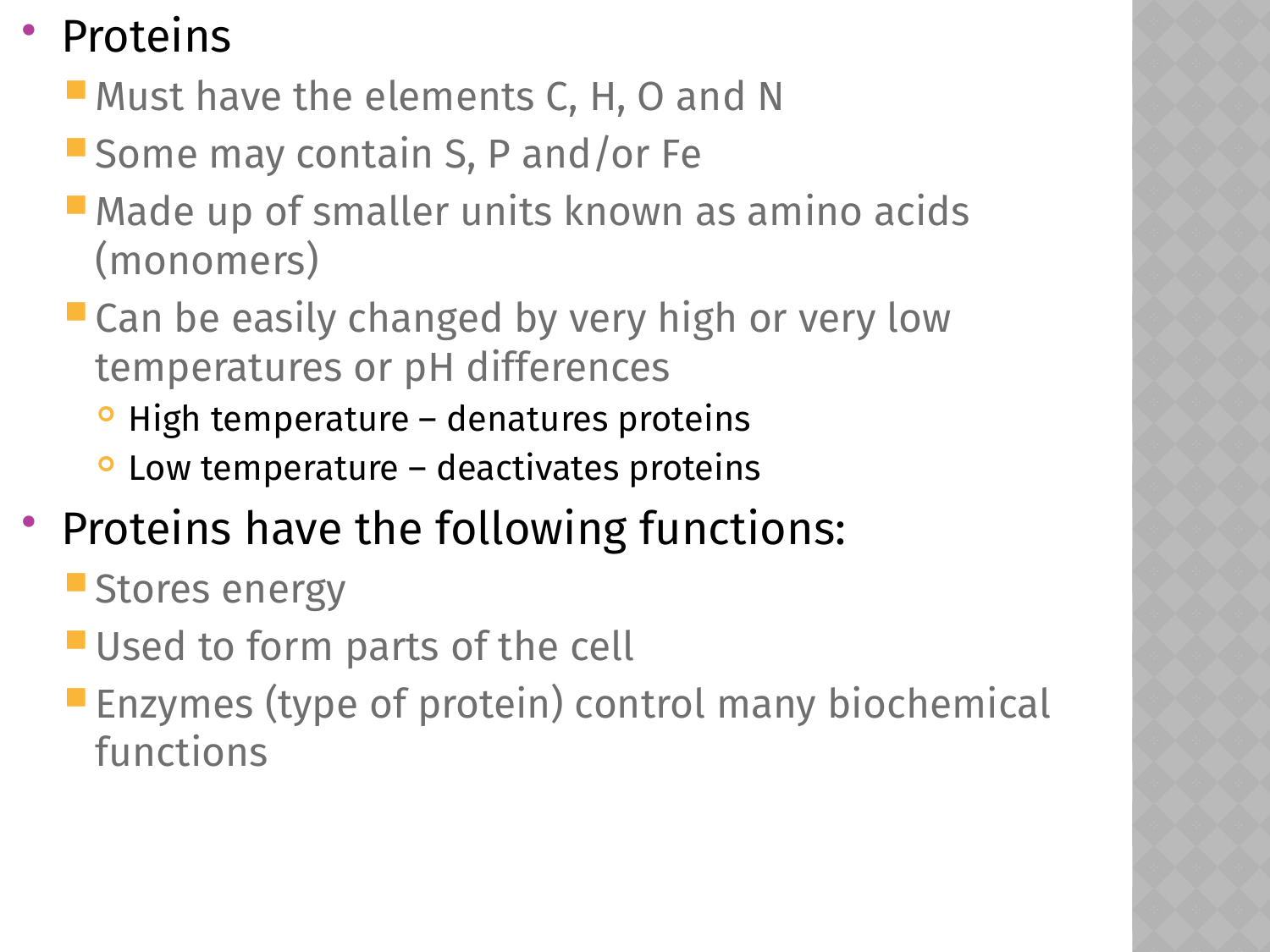

Proteins
Must have the elements C, H, O and N
Some may contain S, P and/or Fe
Made up of smaller units known as amino acids (monomers)
Can be easily changed by very high or very low temperatures or pH differences
High temperature – denatures proteins
Low temperature – deactivates proteins
Proteins have the following functions:
Stores energy
Used to form parts of the cell
Enzymes (type of protein) control many biochemical functions